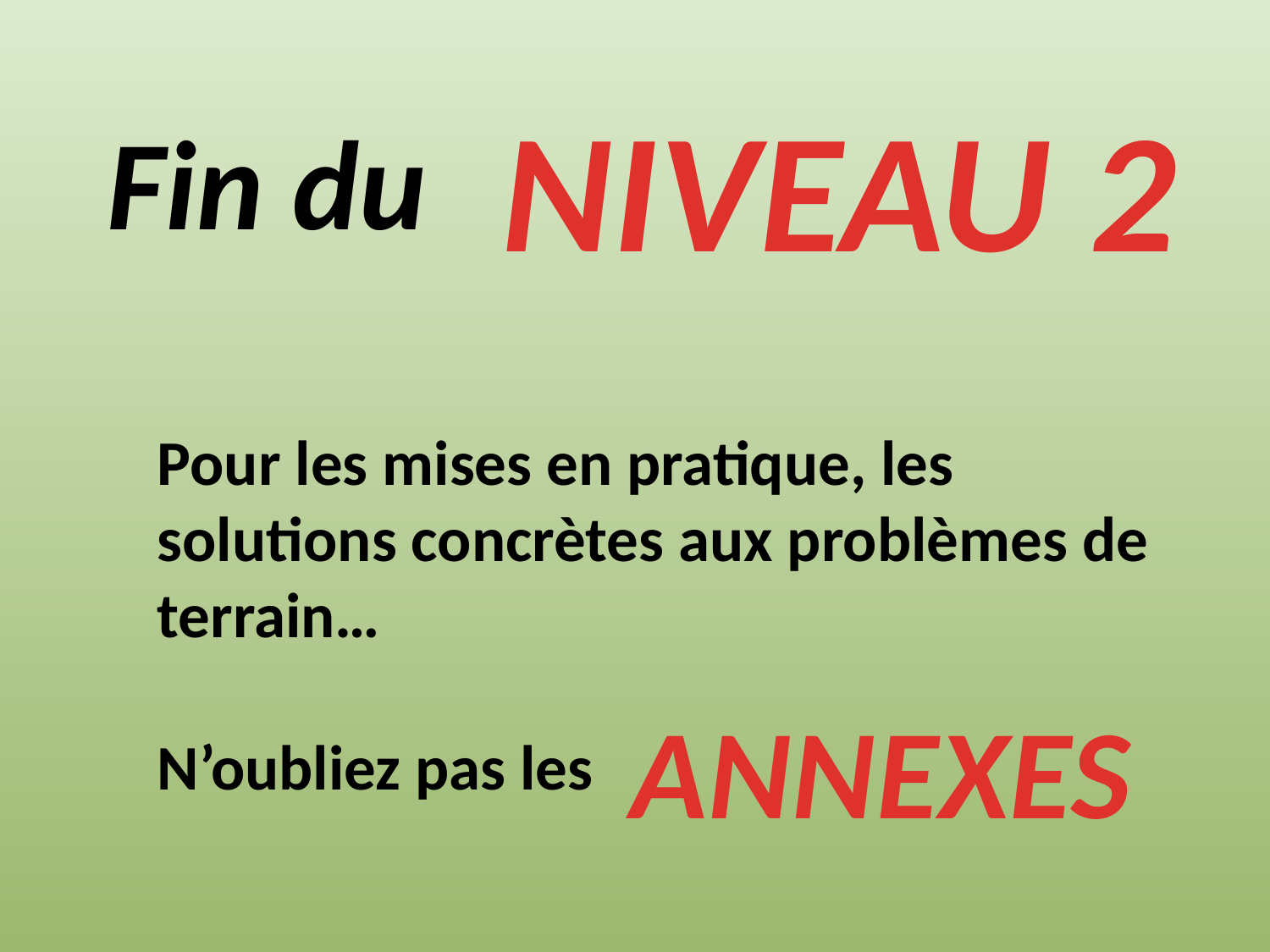

NIVEAU 2
Fin du
Pour les mises en pratique, les solutions concrètes aux problèmes de terrain…

N’oubliez pas les
ANNEXES